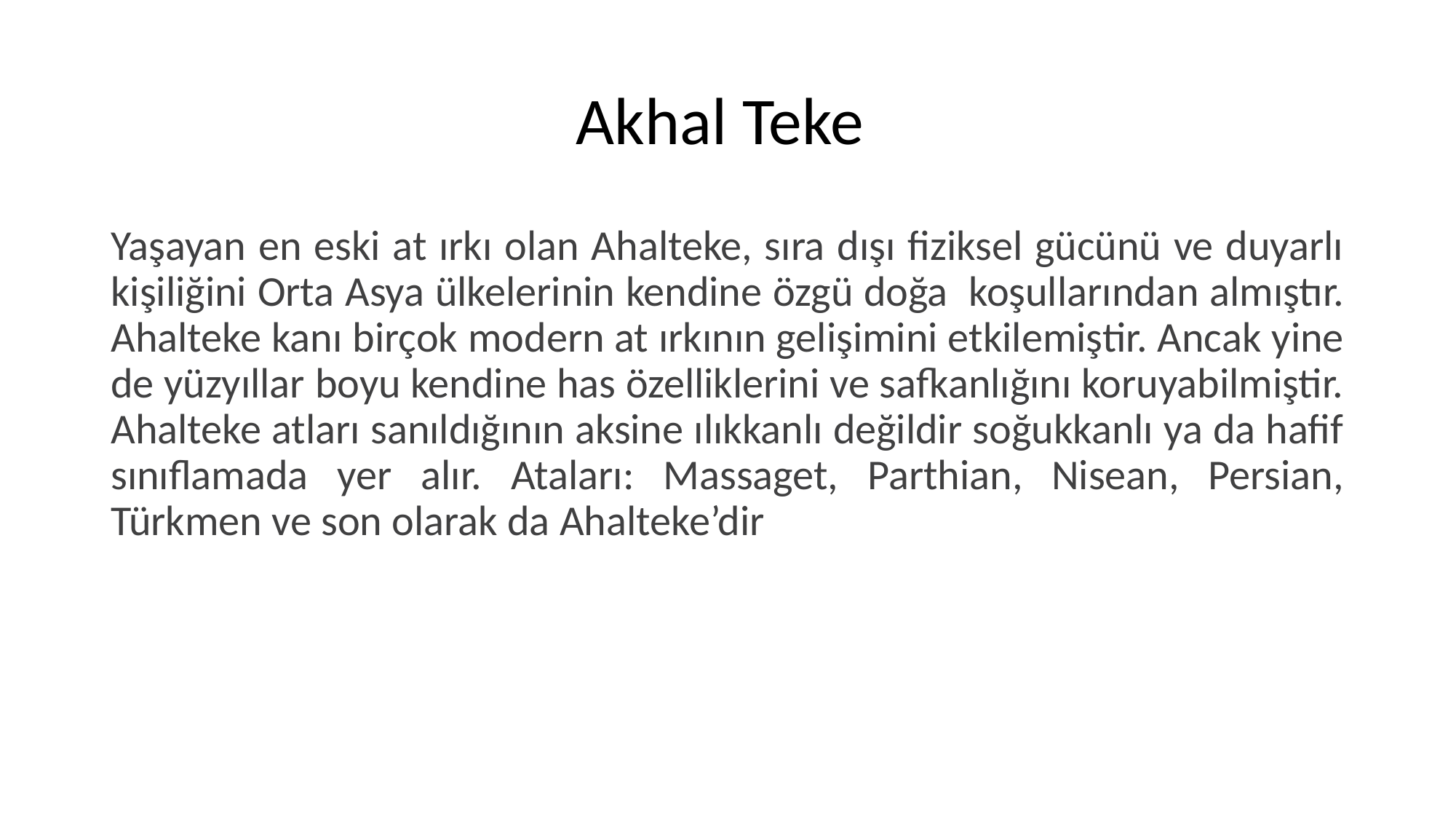

# Akhal Teke
Yaşayan en eski at ırkı olan Ahalteke, sıra dışı fiziksel gücünü ve duyarlı kişiliğini Orta Asya ülkelerinin kendine özgü doğa  koşullarından almıştır. Ahalteke kanı birçok modern at ırkının gelişimini etkilemiştir. Ancak yine de yüzyıllar boyu kendine has özelliklerini ve safkanlığını koruyabilmiştir. Ahalteke atları sanıldığının aksine ılıkkanlı değildir soğukkanlı ya da hafif sınıflamada yer alır. Ataları: Massaget, Parthian, Nisean, Persian, Türkmen ve son olarak da Ahalteke’dir